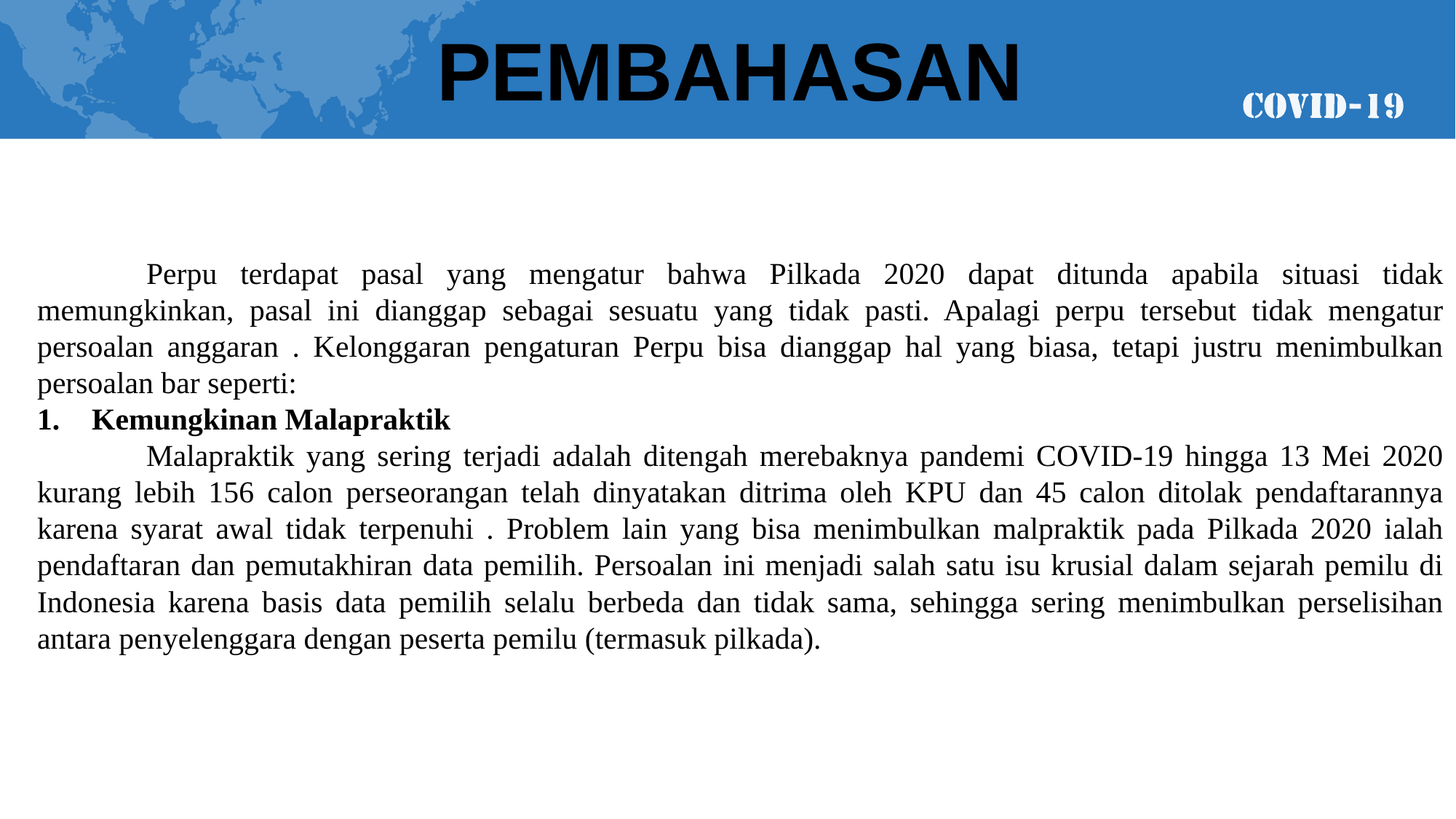

PEMBAHASAN

	Perpu terdapat pasal yang mengatur bahwa Pilkada 2020 dapat ditunda apabila situasi tidak memungkinkan, pasal ini dianggap sebagai sesuatu yang tidak pasti. Apalagi perpu tersebut tidak mengatur persoalan anggaran . Kelonggaran pengaturan Perpu bisa dianggap hal yang biasa, tetapi justru menimbulkan persoalan bar seperti:
Kemungkinan Malapraktik
	Malapraktik yang sering terjadi adalah ditengah merebaknya pandemi COVID-19 hingga 13 Mei 2020 kurang lebih 156 calon perseorangan telah dinyatakan ditrima oleh KPU dan 45 calon ditolak pendaftarannya karena syarat awal tidak terpenuhi . Problem lain yang bisa menimbulkan malpraktik pada Pilkada 2020 ialah pendaftaran dan pemutakhiran data pemilih. Persoalan ini menjadi salah satu isu krusial dalam sejarah pemilu di Indonesia karena basis data pemilih selalu berbeda dan tidak sama, sehingga sering menimbulkan perselisihan antara penyelenggara dengan peserta pemilu (termasuk pilkada).